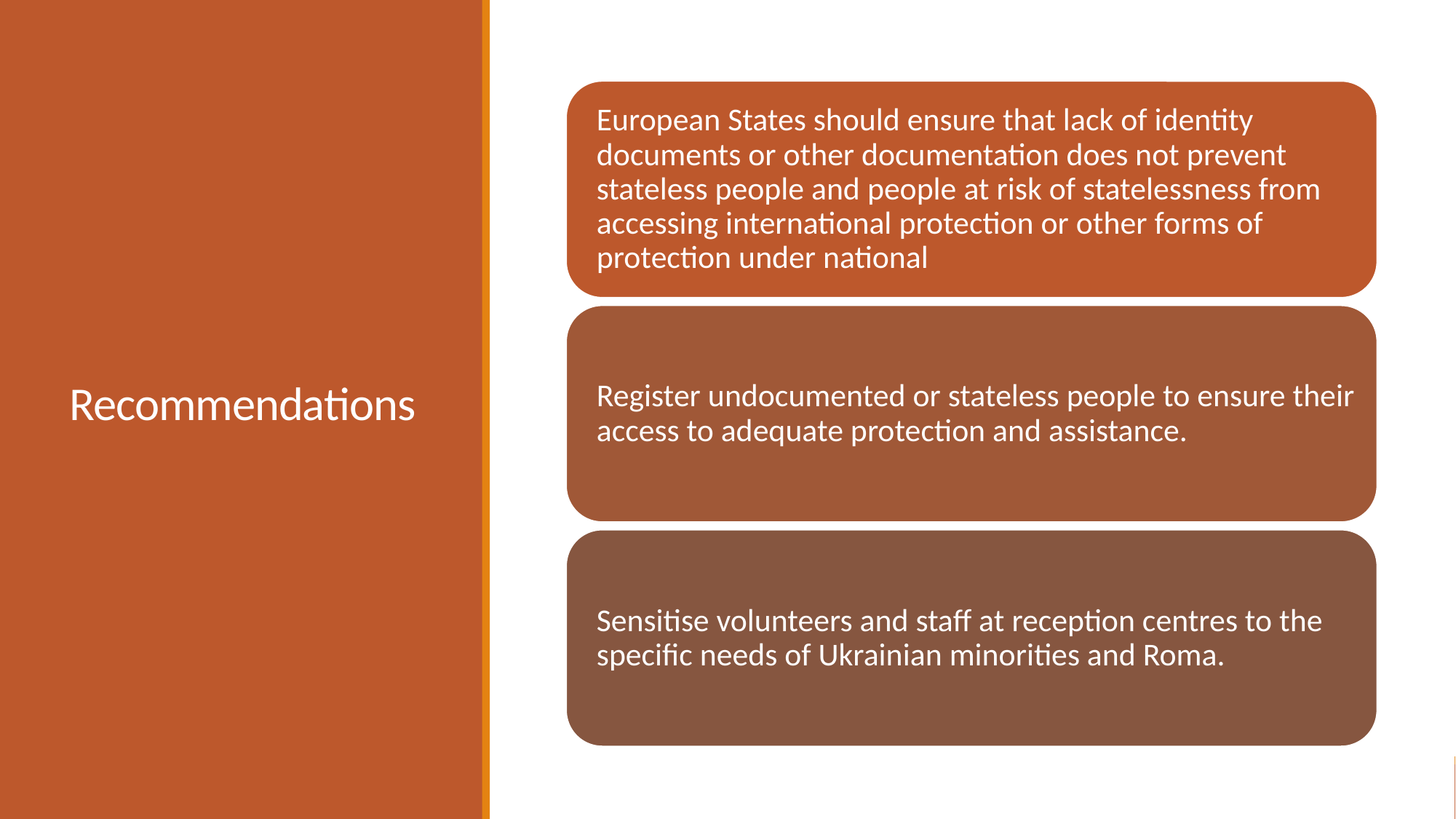

# Recommendations
European States should ensure that lack of identity documents or other documentation does not prevent stateless people and people at risk of statelessness from accessing international protection or other forms of protection under national
Register undocumented or stateless people to ensure their access to adequate protection and assistance.
Sensitise volunteers and staff at reception centres to the specific needs of Ukrainian minorities and Roma.